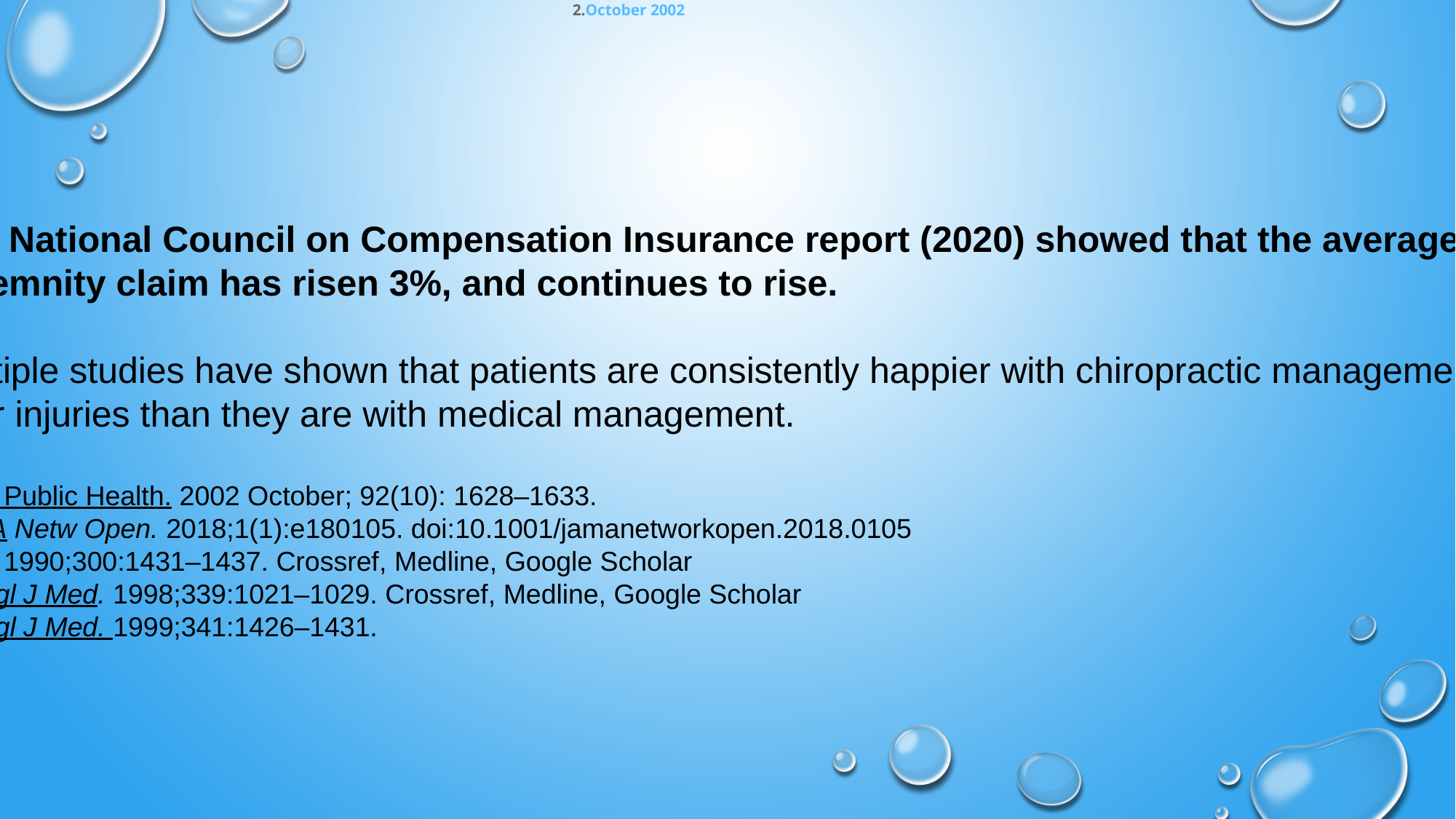

American Journal of Public Health (AJPH)
October 2002

The National Council on Compensation Insurance report (2020) showed that the average
indemnity claim has risen 3%, and continues to rise.

Multiple studies have shown that patients are consistently happier with chiropractic management of
their injuries than they are with medical management.

Am J Public Health. 2002 October; 92(10): 1628–1633.
JAMA Netw Open. 2018;1(1):e180105. doi:10.1001/jamanetworkopen.2018.0105
BMJ. 1990;300:1431–1437. Crossref, Medline, Google Scholar
N Engl J Med. 1998;339:1021–1029. Crossref, Medline, Google Scholar
N Engl J Med. 1999;341:1426–1431.